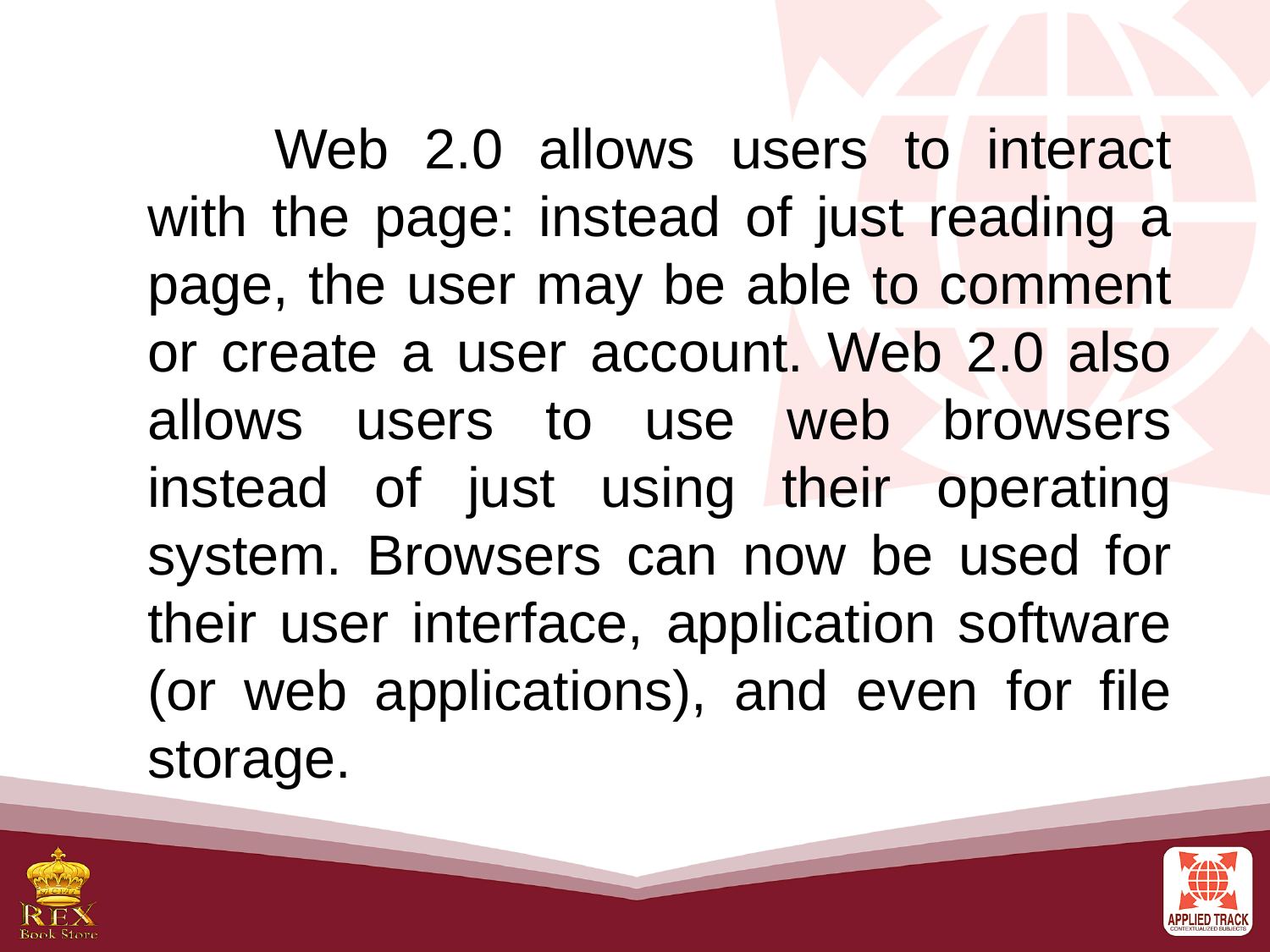

Web 2.0 allows users to interact with the page: instead of just reading a page, the user may be able to comment or create a user account. Web 2.0 also allows users to use web browsers instead of just using their operating system. Browsers can now be used for their user interface, application software (or web applications), and even for file storage.